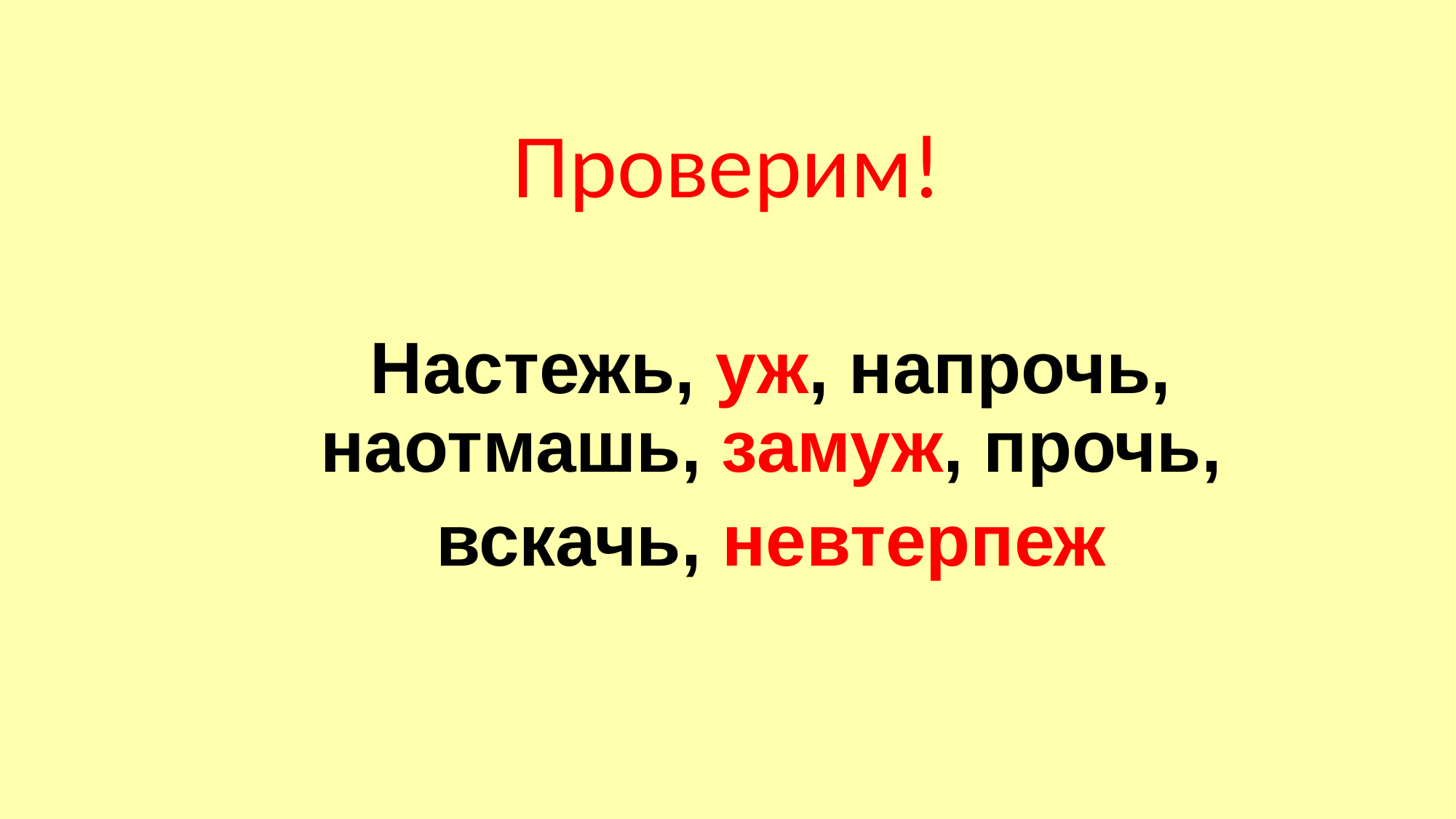

# Проверим!

Настежь, уж, напрочь, наотмашь, замуж, прочь,
вскачь, невтерпеж